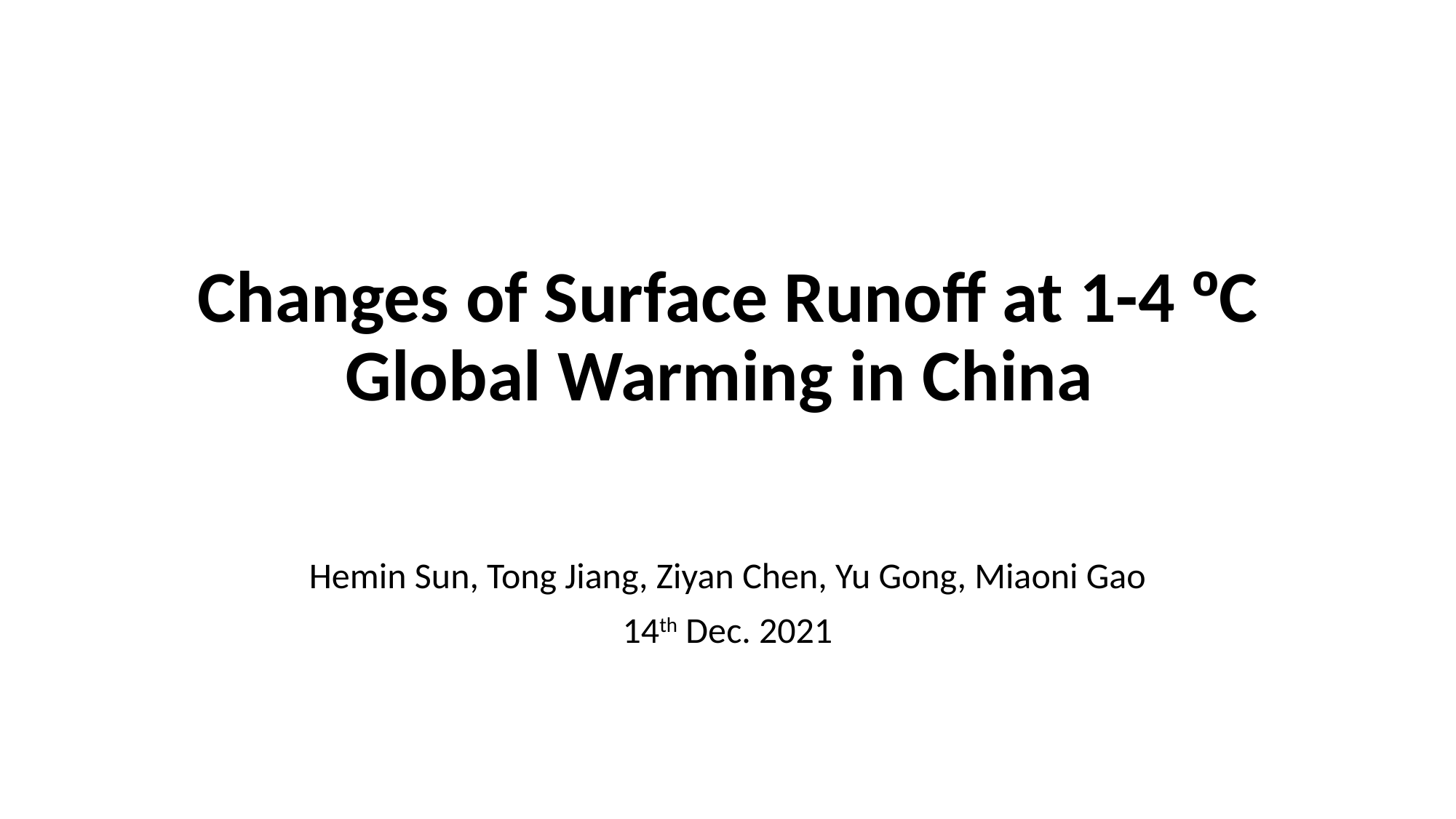

# Changes of Surface Runoff at 1-4 ºC Global Warming in China
Hemin Sun, Tong Jiang, Ziyan Chen, Yu Gong, Miaoni Gao
14th Dec. 2021